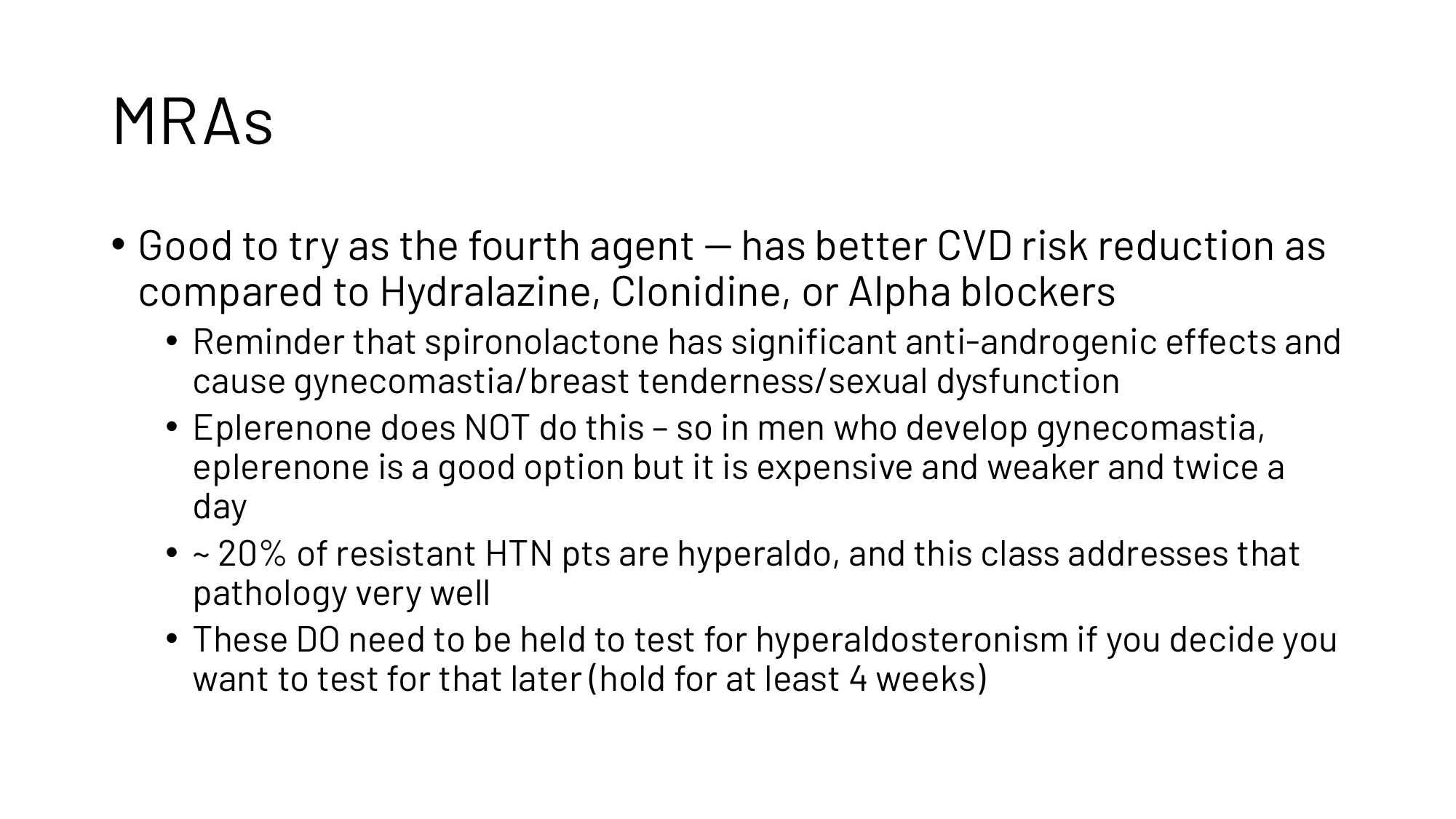

# MRAs
Good to try as the fourth agent -- has better CVD risk reduction as compared to Hydralazine, Clonidine, or Alpha blockers
Reminder that spironolactone has significant anti-androgenic effects and cause gynecomastia/breast tenderness/sexual dysfunction
Eplerenone does NOT do this – so in men who develop gynecomastia, eplerenone is a good option but it is expensive and weaker and twice a day
~ 20% of resistant HTN pts are hyperaldo, and this class addresses that pathology very well
These DO need to be held to test for hyperaldosteronism if you decide you want to test for that later (hold for at least 4 weeks)